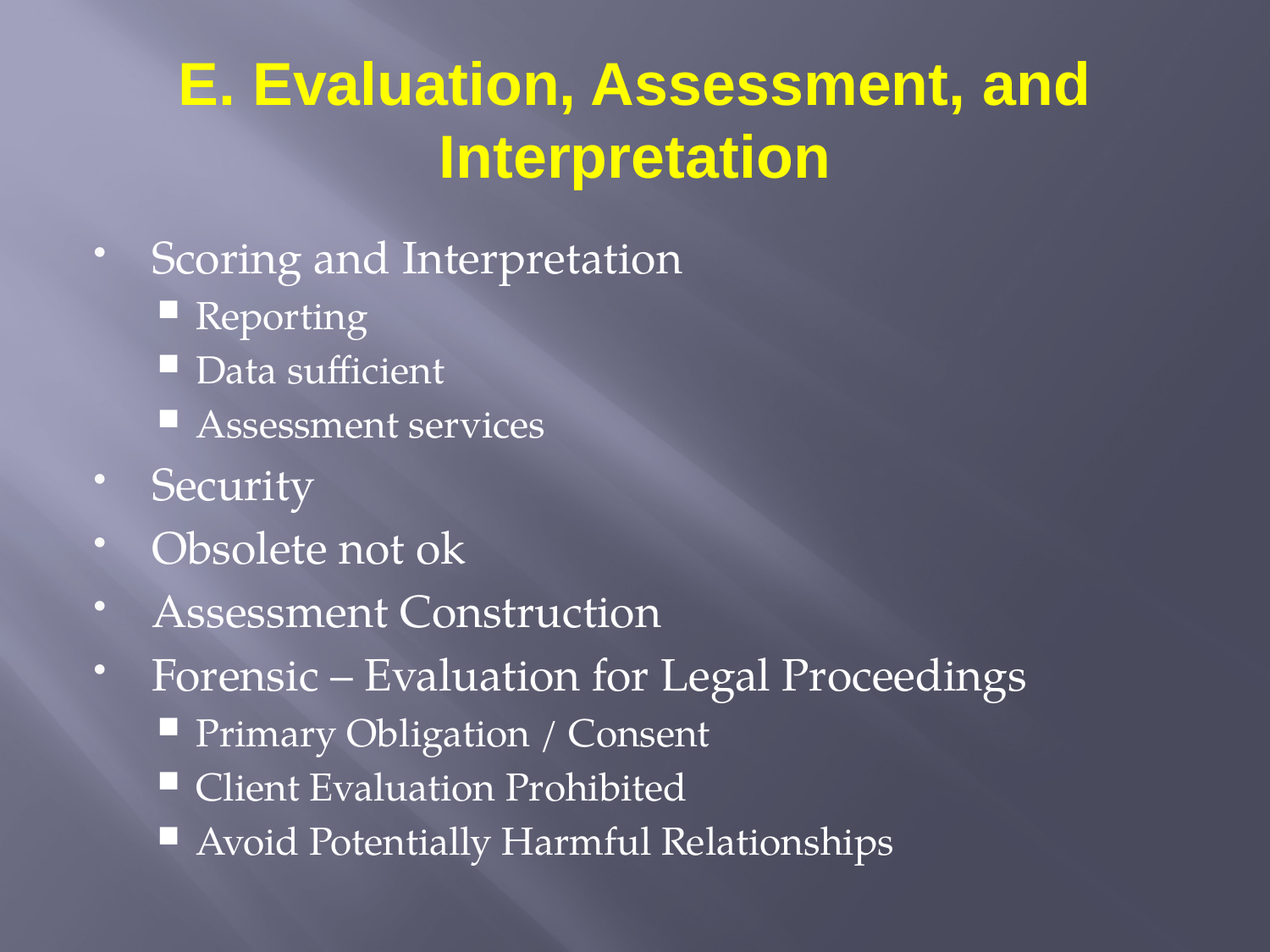

# E. Evaluation, Assessment, and Interpretation
Scoring and Interpretation
Reporting
Data sufficient
Assessment services
Security
Obsolete not ok
Assessment Construction
Forensic – Evaluation for Legal Proceedings
Primary Obligation / Consent
Client Evaluation Prohibited
Avoid Potentially Harmful Relationships